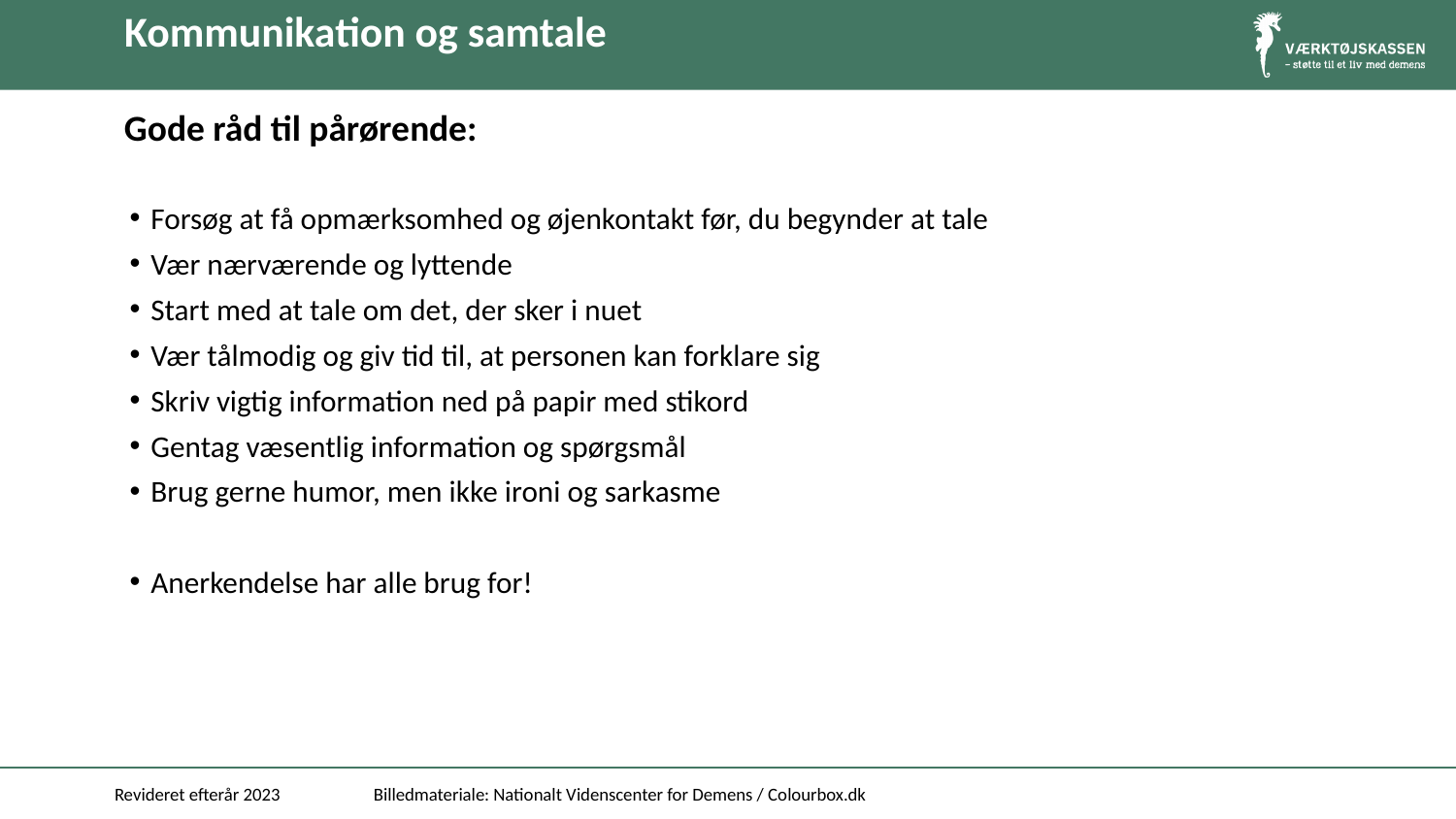

# Kommunikation og samtale
Gode råd til pårørende:

Forsøg at få opmærksomhed og øjenkontakt før, du begynder at tale
Vær nærværende og lyttende
Start med at tale om det, der sker i nuet
Vær tålmodig og giv tid til, at personen kan forklare sig
Skriv vigtig information ned på papir med stikord
Gentag væsentlig information og spørgsmål
Brug gerne humor, men ikke ironi og sarkasme

Anerkendelse har alle brug for!
Revideret efterår 2023
Billedmateriale: Nationalt Videnscenter for Demens / Colourbox.dk